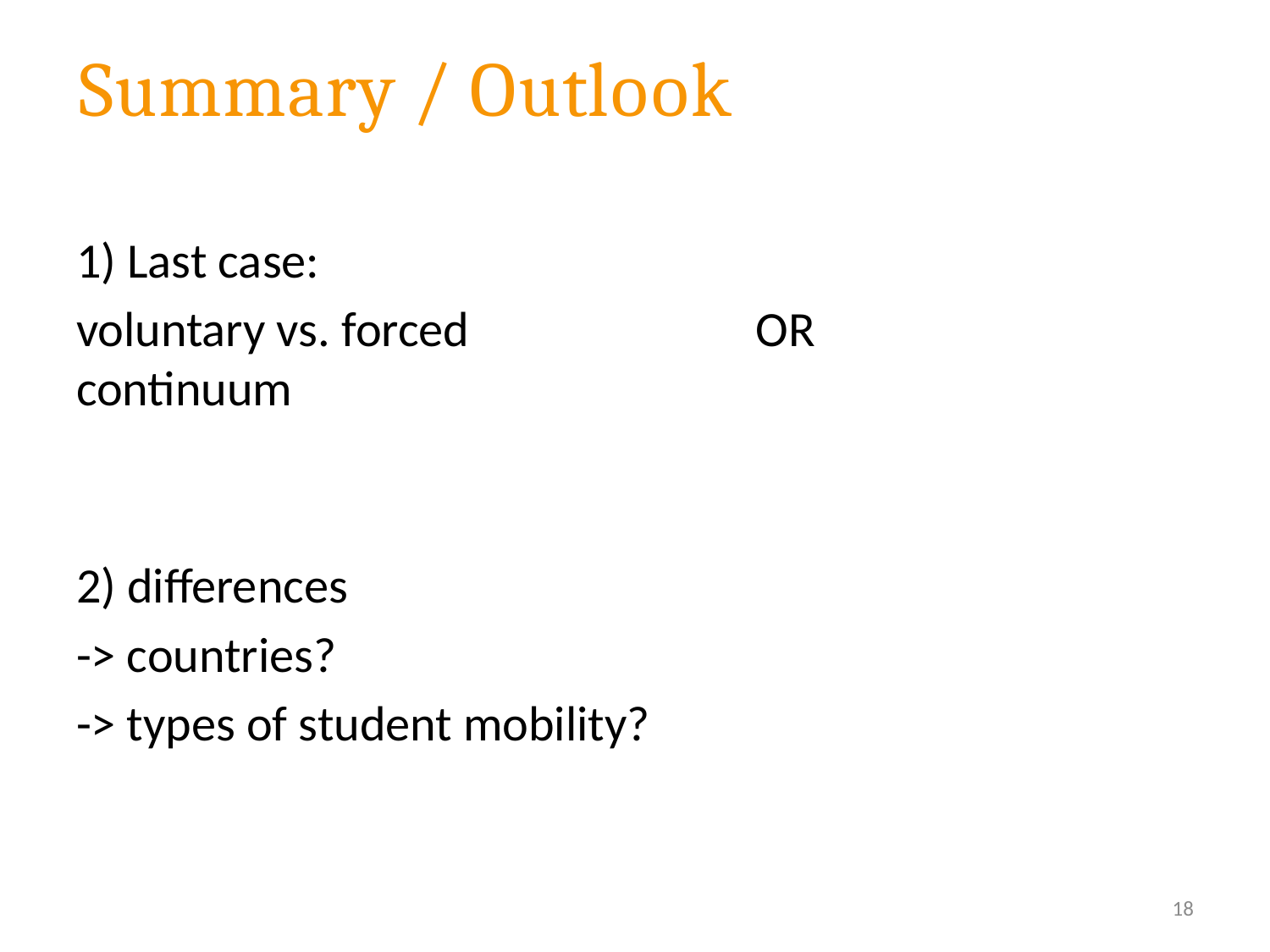

# Summary / Outlook
1) Last case:
voluntary vs. forced        		    OR     		        continuum

2) differences
-> countries?
-> types of student mobility?
18